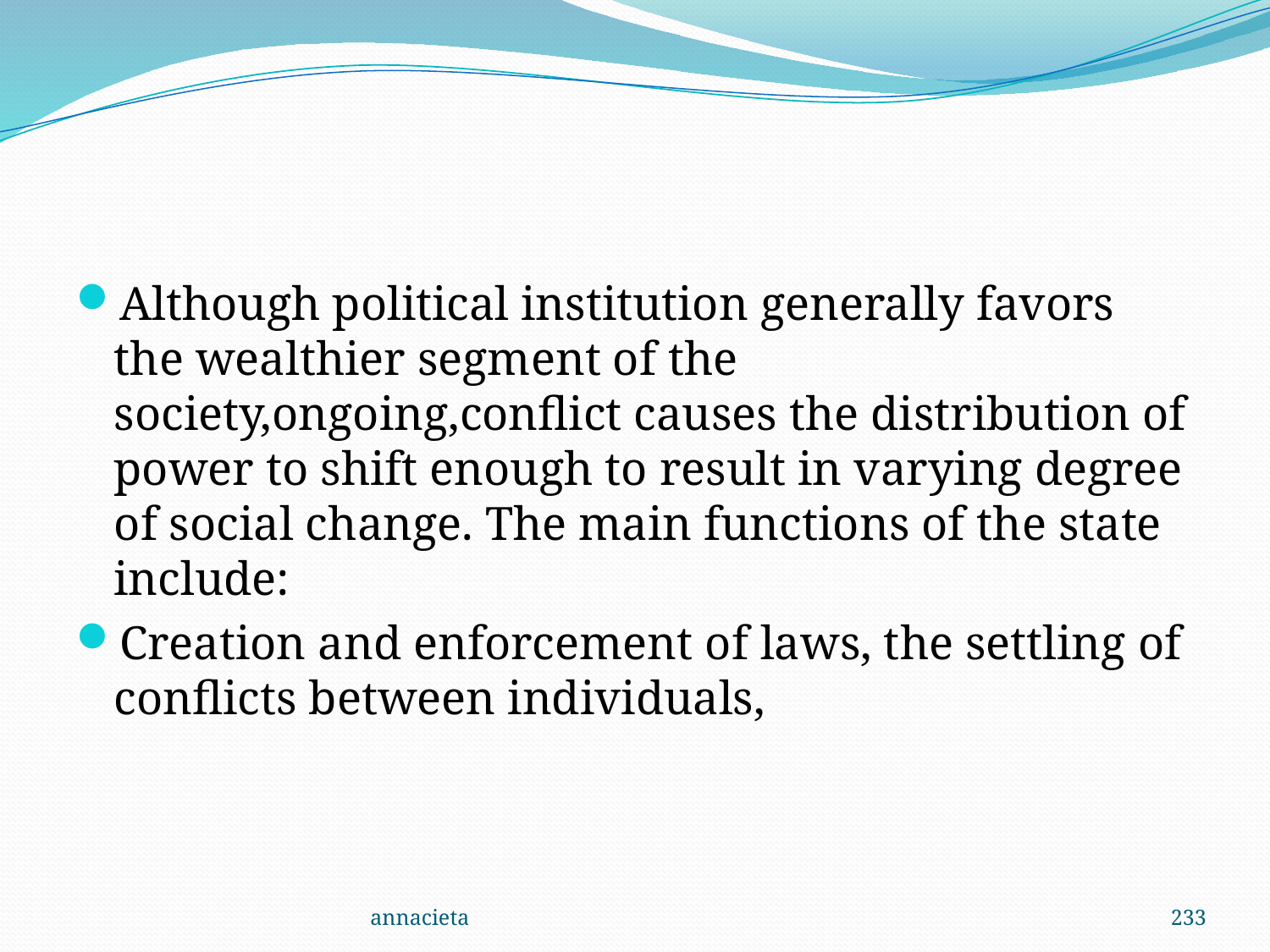

#
Although political institution generally favors the wealthier segment of the society,ongoing,conflict causes the distribution of power to shift enough to result in varying degree of social change. The main functions of the state include:
Creation and enforcement of laws, the settling of conflicts between individuals,
annacieta
233